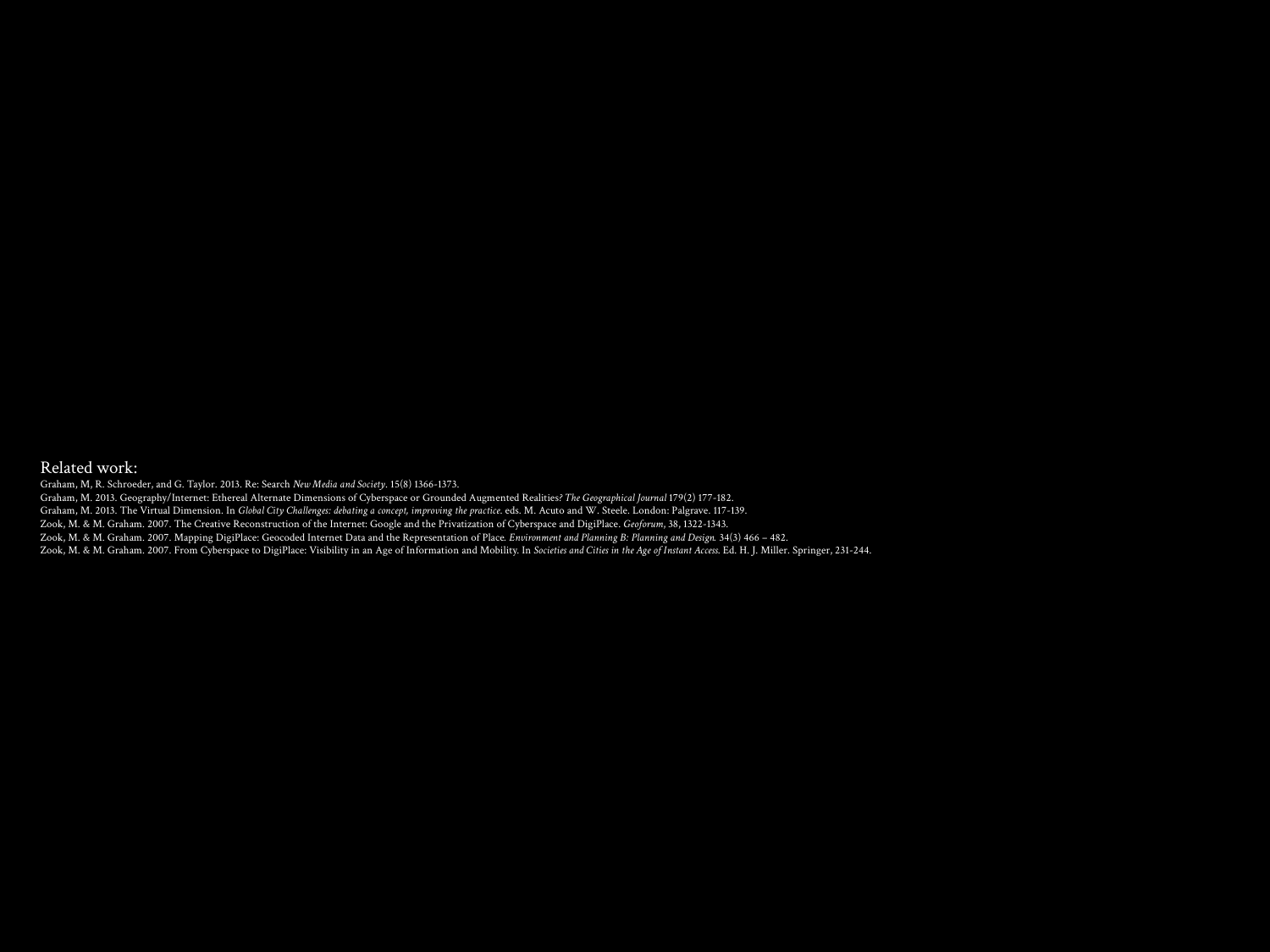

# Related work: Graham, M, R. Schroeder, and G. Taylor. 2013. Re: Search New Media and Society. 15(8) 1366-1373. Graham, M. 2013. Geography/Internet: Ethereal Alternate Dimensions of Cyberspace or Grounded Augmented Realities? The Geographical Journal 179(2) 177-182. Graham, M. 2013. The Virtual Dimension. In Global City Challenges: debating a concept, improving the practice. eds. M. Acuto and W. Steele. London: Palgrave. 117-139. Zook, M. & M. Graham. 2007. The Creative Reconstruction of the Internet: Google and the Privatization of Cyberspace and DigiPlace. Geoforum, 38, 1322-1343. Zook, M. & M. Graham. 2007. Mapping DigiPlace: Geocoded Internet Data and the Representation of Place. Environment and Planning B: Planning and Design. 34(3) 466 – 482. Zook, M. & M. Graham. 2007. From Cyberspace to DigiPlace: Visibility in an Age of Information and Mobility. In Societies and Cities in the Age of Instant Access. Ed. H. J. Miller. Springer, 231-244.